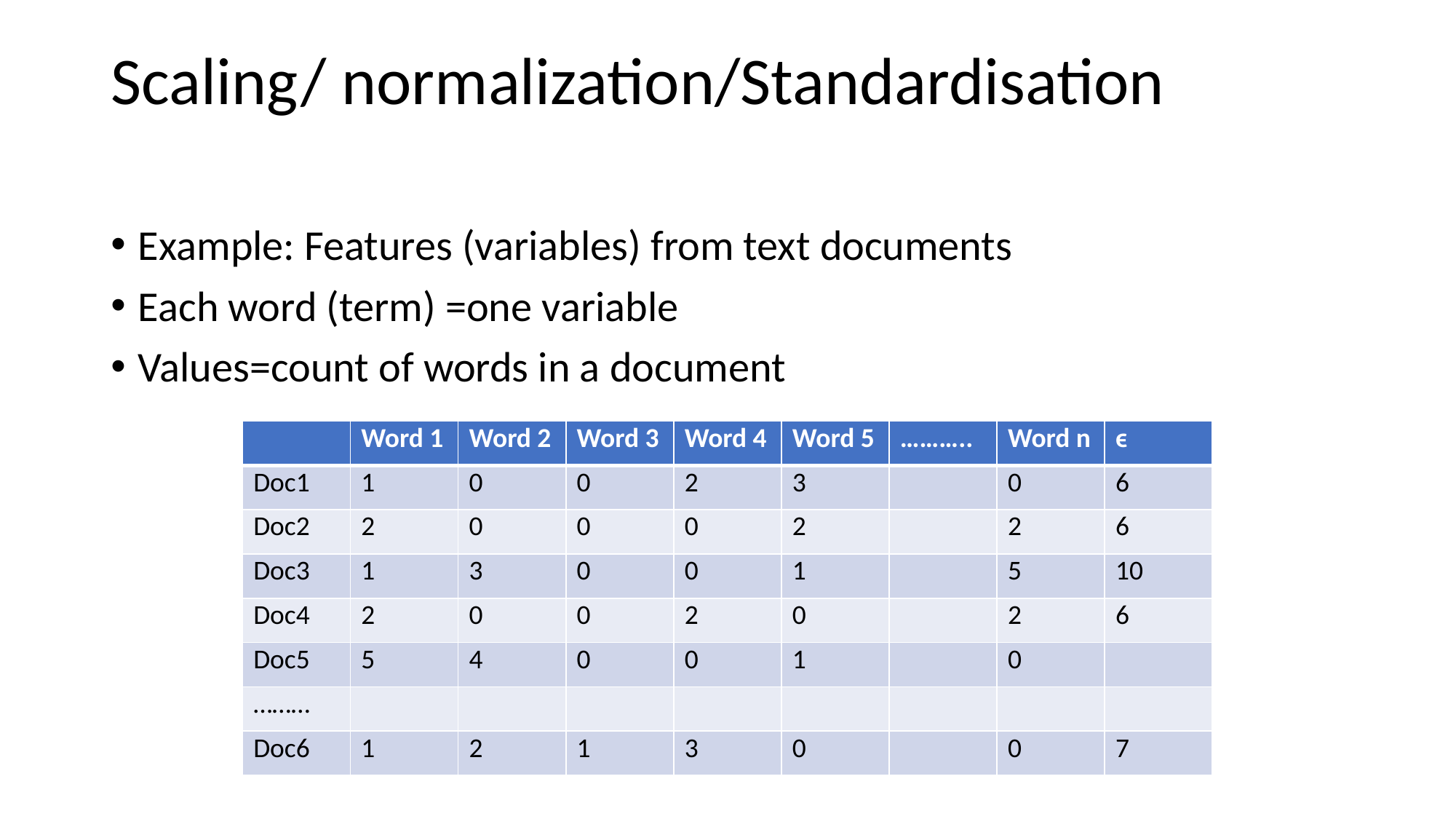

# Scaling/ normalization/Standardisation
Example: Features (variables) from text documents
Each word (term) =one variable
Values=count of words in a document

|  | Word 1 | Word 2 | Word 3 | Word 4 | Word 5 | ……….. | Word n | ϵ |
| --- | --- | --- | --- | --- | --- | --- | --- | --- |
| Doc1 | 1 | 0 | 0 | 2 | 3 |  | 0 | 6 |
| Doc2 | 2 | 0 | 0 | 0 | 2 |  | 2 | 6 |
| Doc3 | 1 | 3 | 0 | 0 | 1 |  | 5 | 10 |
| Doc4 | 2 | 0 | 0 | 2 | 0 |  | 2 | 6 |
| Doc5 | 5 | 4 | 0 | 0 | 1 |  | 0 |  |
| ……… |  |  |  |  |  |  |  |  |
| Doc6 | 1 | 2 | 1 | 3 | 0 |  | 0 | 7 |